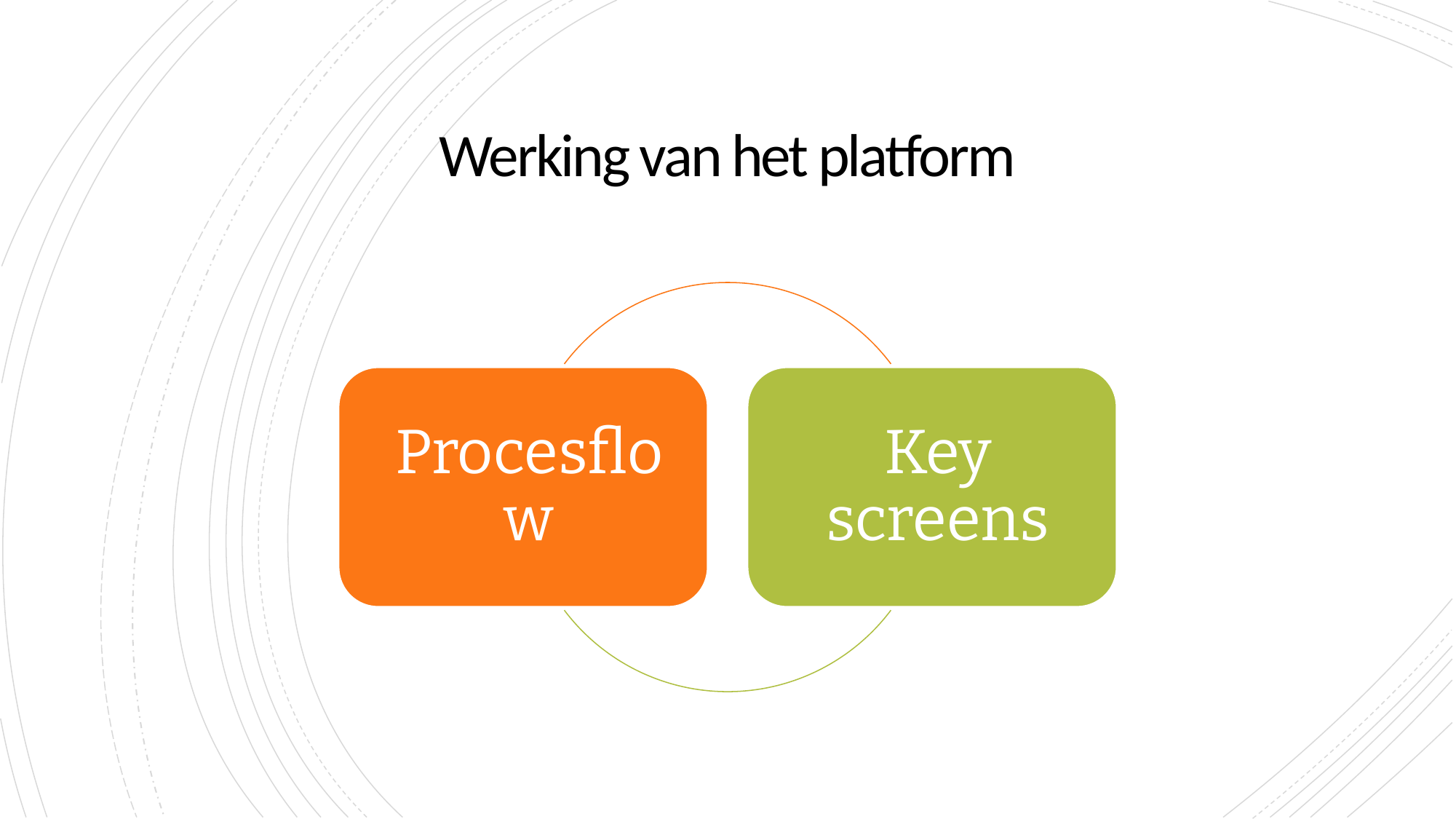

# Werking van het platform
Procesflow
Key screens